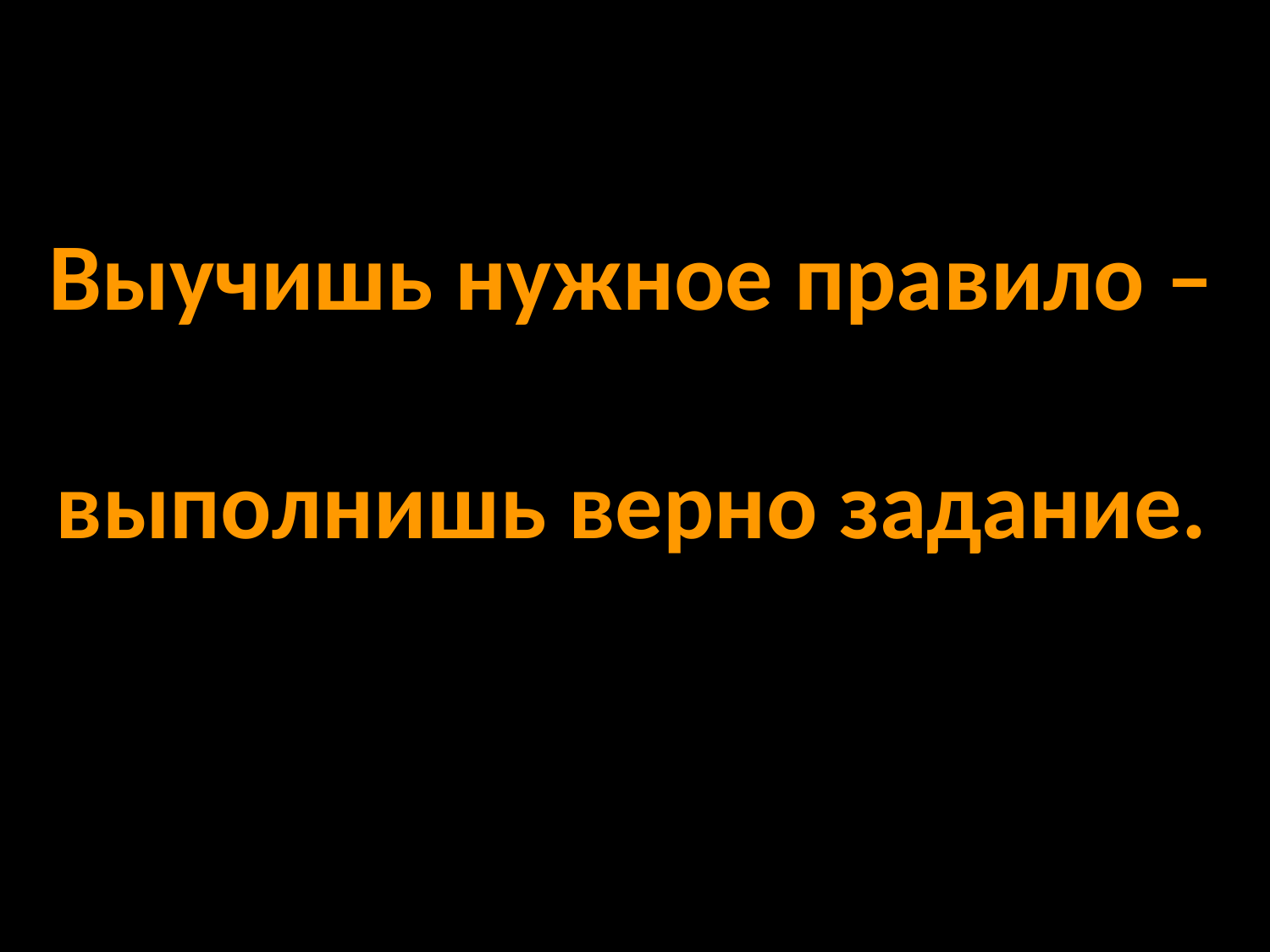

Выучишь нужное правило –

выполнишь верно задание.